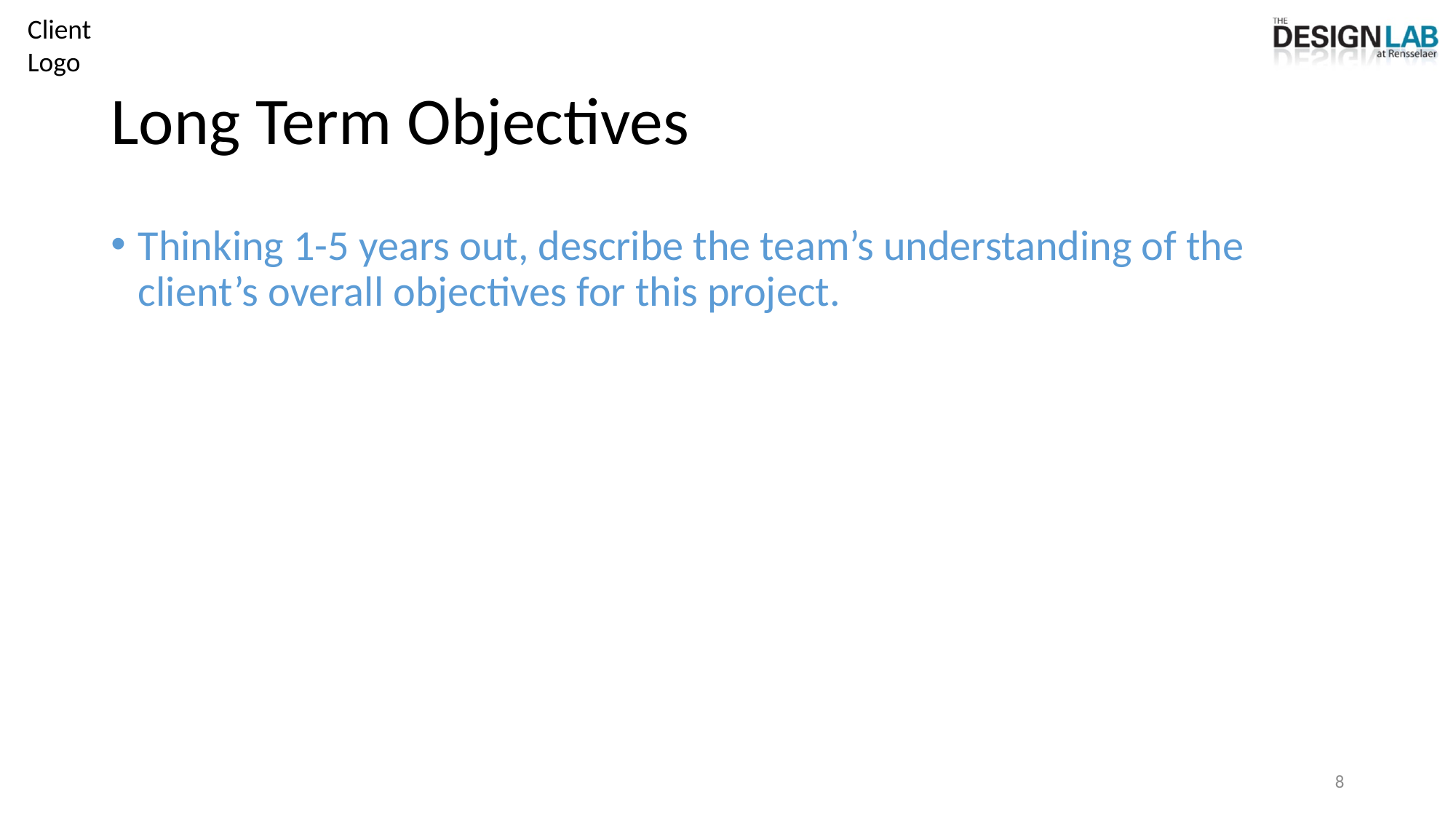

# Long Term Objectives
Thinking 1-5 years out, describe the team’s understanding of the client’s overall objectives for this project.
8